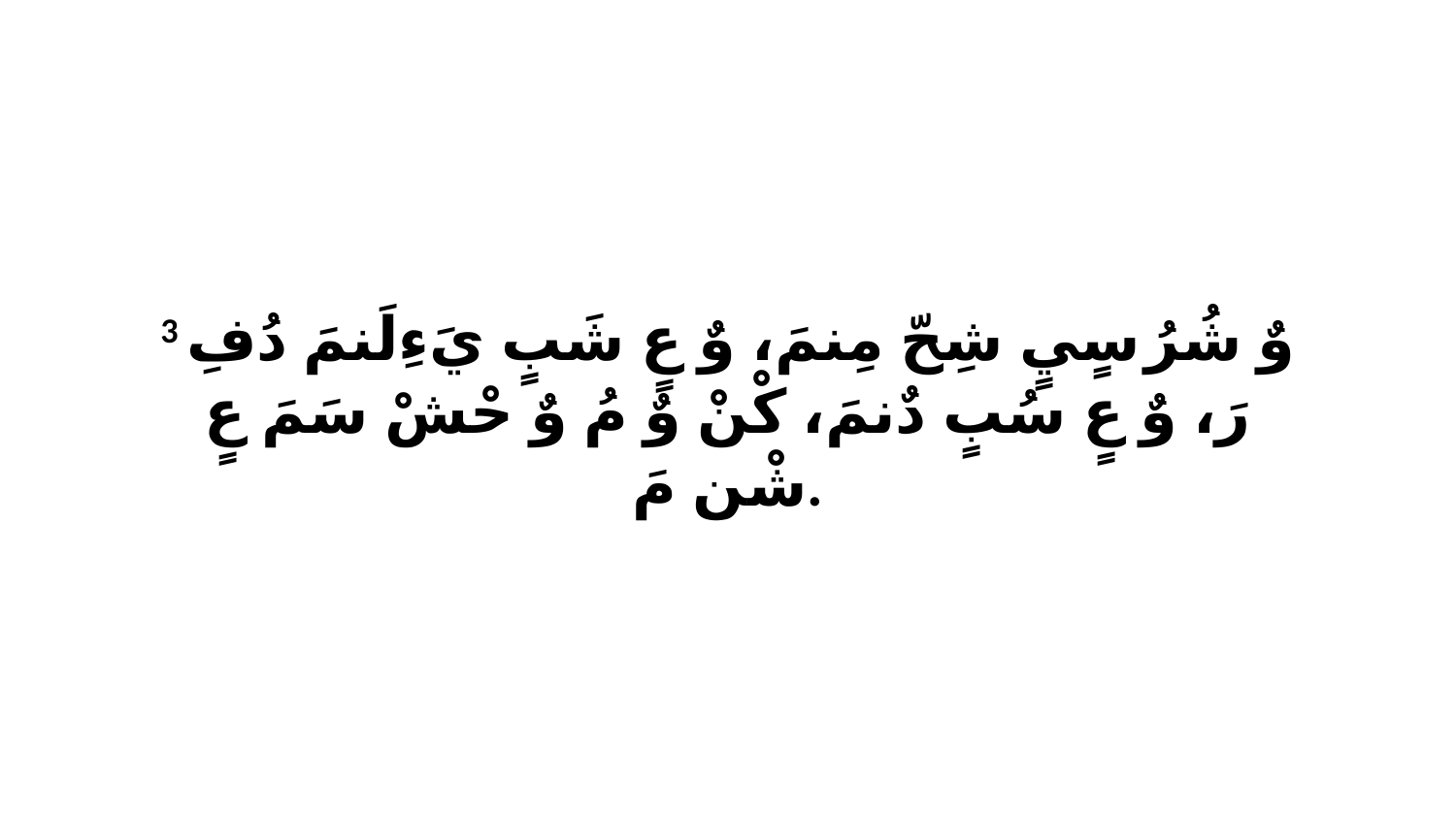

3 وٌ شُرُ سٍيٍ شِحّ مِنمَ، وٌ عٍ شَبٍ يَءِلَنمَ دُفِ رَ، وٌ عٍ سُبٍ دٌنمَ، كْنْ وٌ مُ وٌ حْشْ سَمَ عٍ شْن مَ.